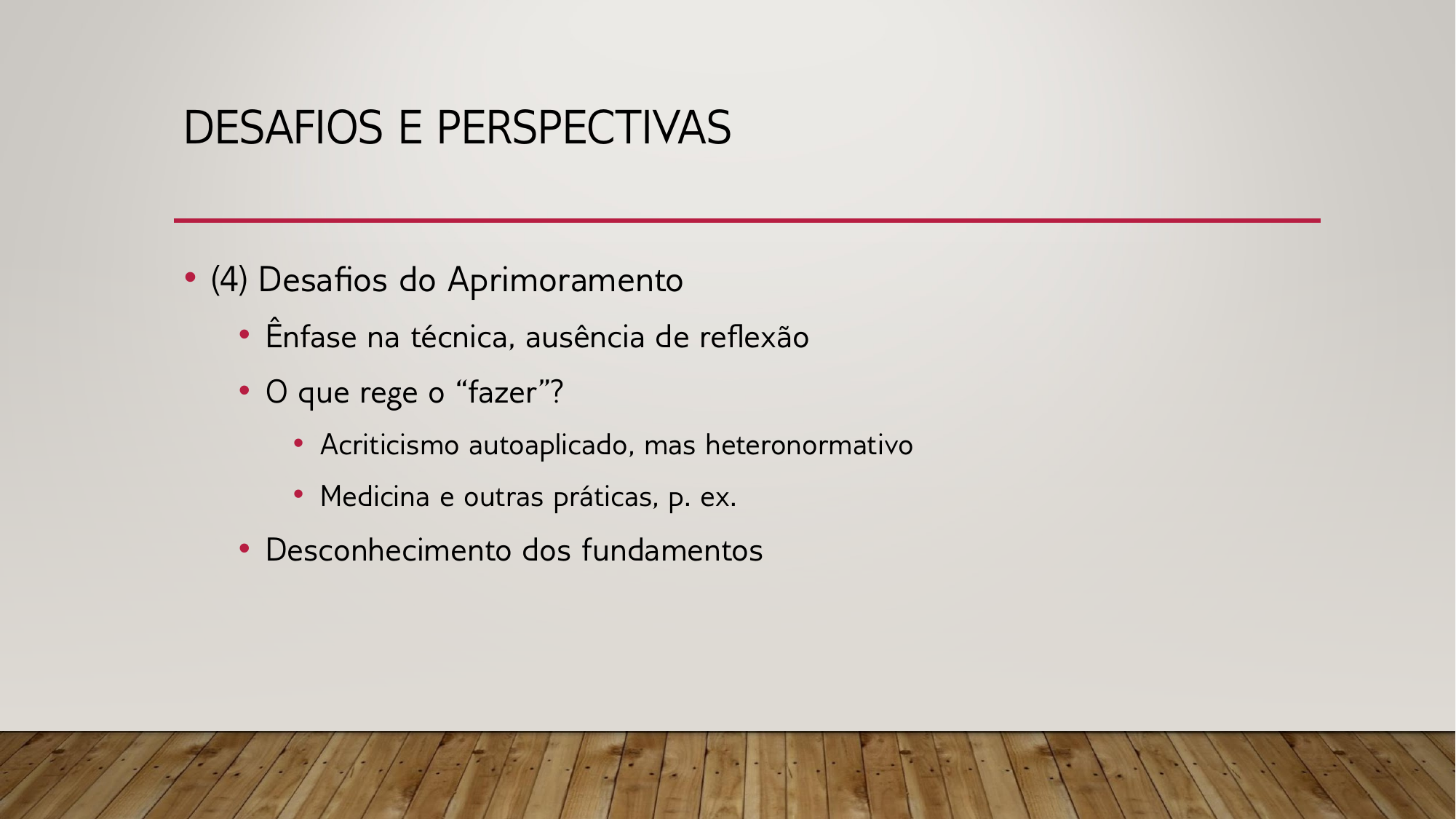

# DESAFIOS E PERSPECTIVAS
(4) Desafios do Aprimoramento
Ênfase na técnica, ausência de reflexão
O que rege o “fazer”?
Acriticismo autoaplicado, mas heteronormativo
Medicina e outras práticas, p. ex.
Desconhecimento dos fundamentos